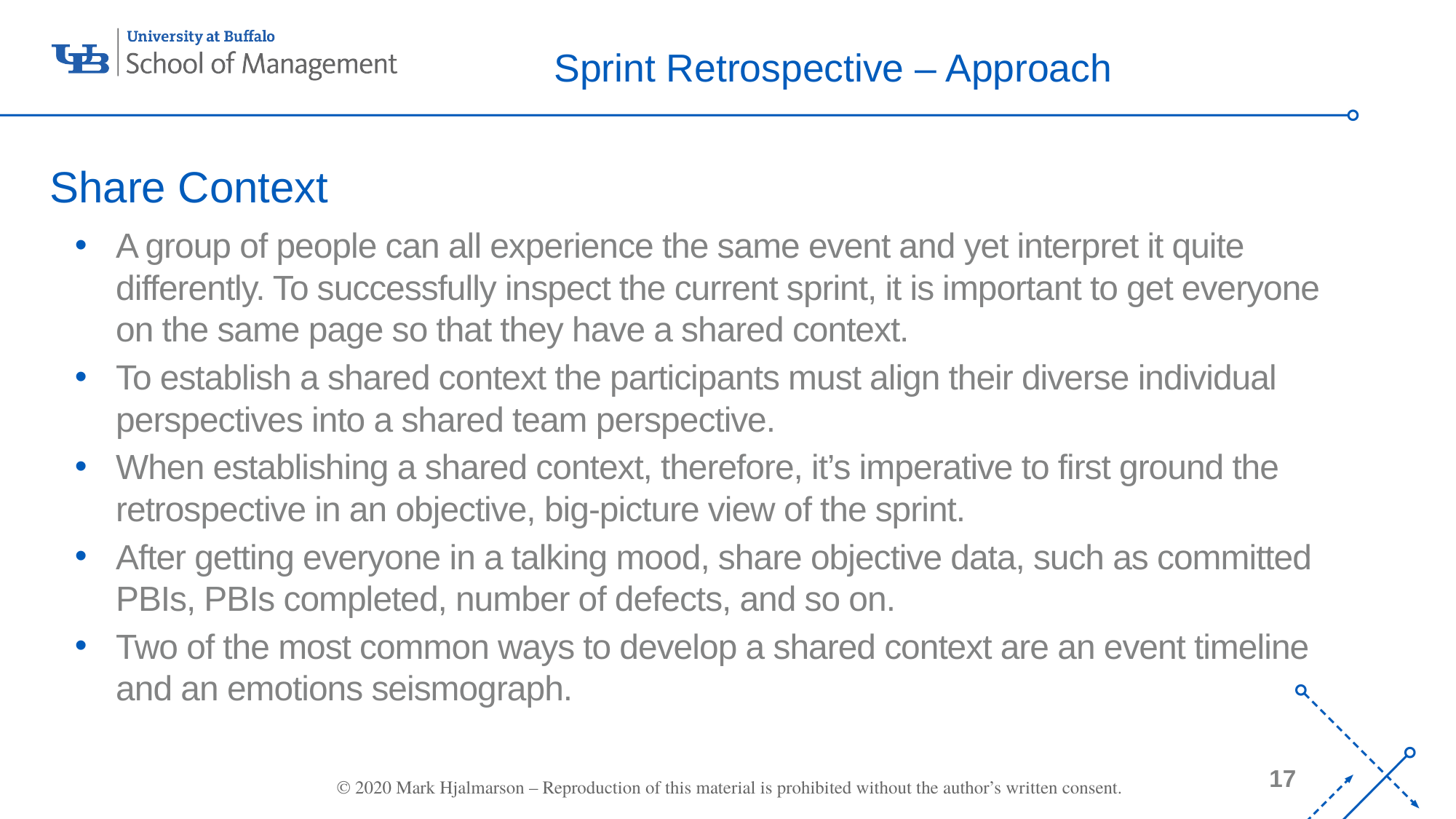

# Sprint Retrospective – Approach
Share Context
A group of people can all experience the same event and yet interpret it quite differently. To successfully inspect the current sprint, it is important to get everyone on the same page so that they have a shared context.
To establish a shared context the participants must align their diverse individual perspectives into a shared team perspective.
When establishing a shared context, therefore, it’s imperative to first ground the retrospective in an objective, big-picture view of the sprint.
After getting everyone in a talking mood, share objective data, such as committed PBIs, PBIs completed, number of defects, and so on.
Two of the most common ways to develop a shared context are an event timeline and an emotions seismograph.